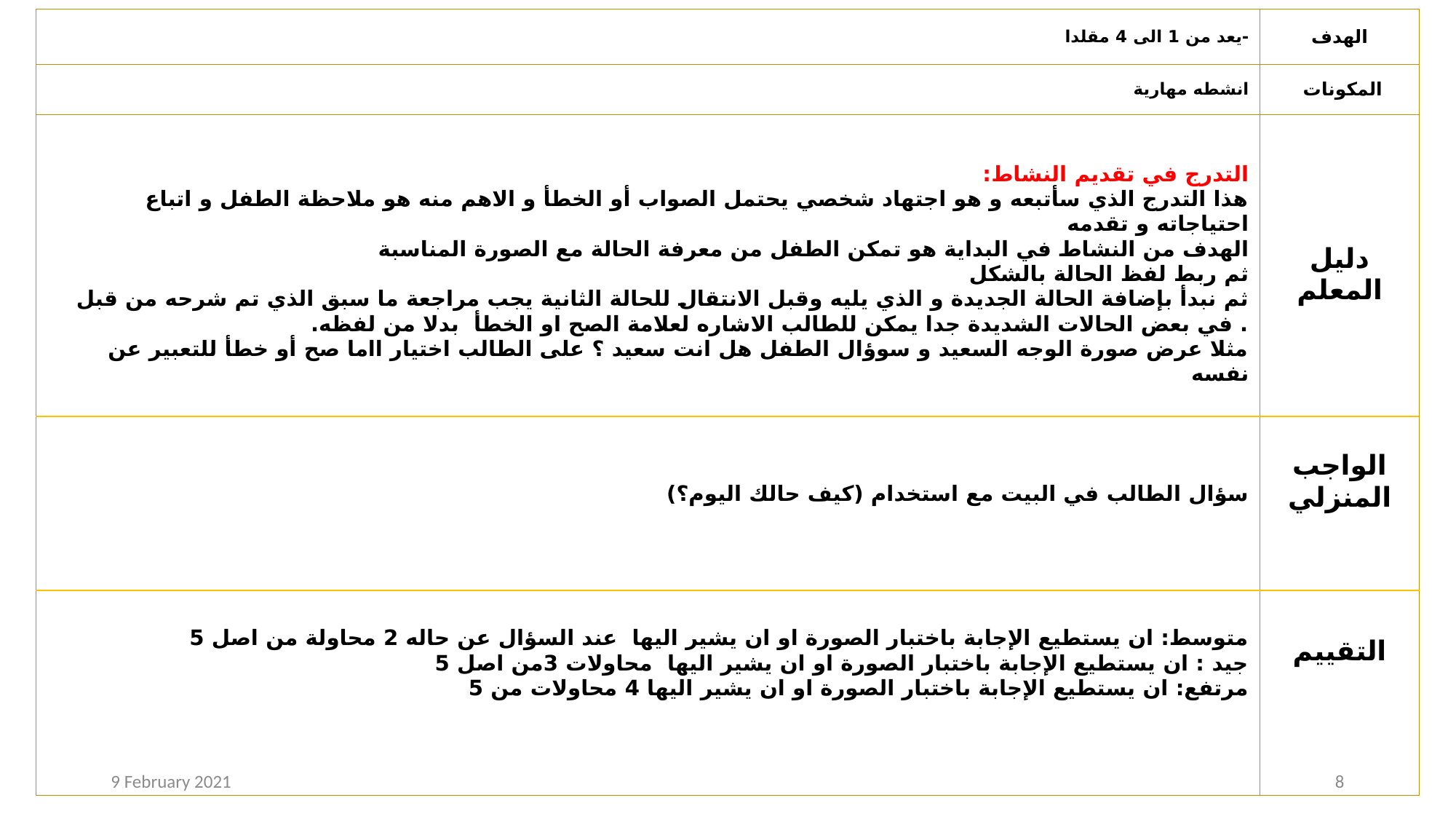

| -يعد من 1 الى 4 مقلدا | الهدف |
| --- | --- |
| انشطه مهارية | المكونات |
| التدرج في تقديم النشاط: هذا التدرج الذي سأتبعه و هو اجتهاد شخصي يحتمل الصواب أو الخطأ و الاهم منه هو ملاحظة الطفل و اتباع احتياجاته و تقدمه الهدف من النشاط في البداية هو تمكن الطفل من معرفة الحالة مع الصورة المناسبة ثم ربط لفظ الحالة بالشكل ثم نبدأ بإضافة الحالة الجديدة و الذي يليه وقبل الانتقال للحالة الثانية يجب مراجعة ما سبق الذي تم شرحه من قبل . في بعض الحالات الشديدة جدا يمكن للطالب الاشاره لعلامة الصح او الخطأ بدلا من لفظه. مثلا عرض صورة الوجه السعيد و سوؤال الطفل هل انت سعيد ؟ على الطالب اختيار ااما صح أو خطأ للتعبير عن نفسه سؤال الطالب في البيت مع استخدام (كيف حالك اليوم؟) متوسط: ان يستطيع الإجابة باختبار الصورة او ان يشير اليها عند السؤال عن حاله 2 محاولة من اصل 5 جيد : ان يستطيع الإجابة باختبار الصورة او ان يشير اليها محاولات 3من اصل 5 مرتفع: ان يستطيع الإجابة باختبار الصورة او ان يشير اليها 4 محاولات من 5 | دليل المعلم الواجب المنزلي التقييم |
9 February 2021
8